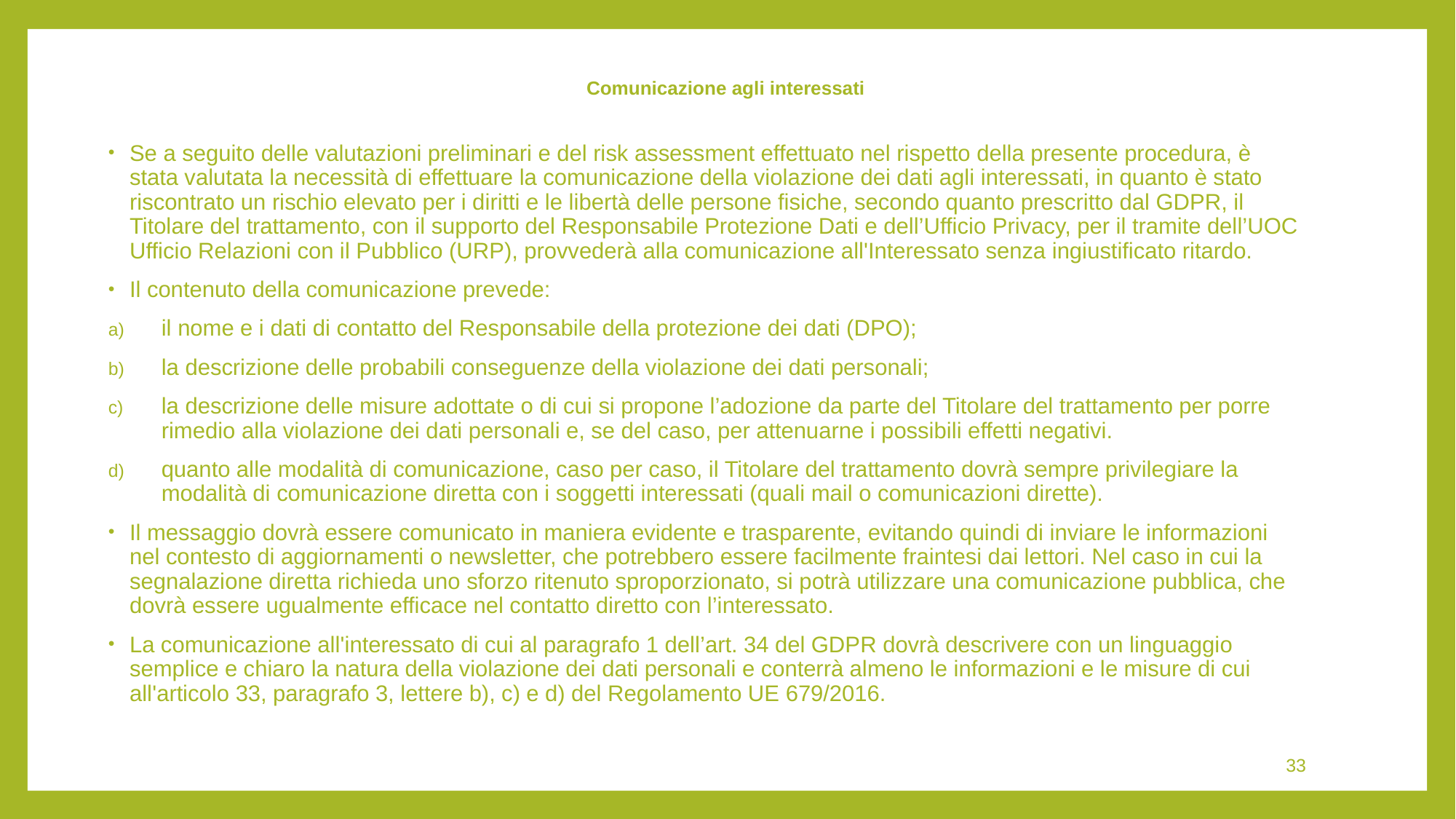

# Comunicazione agli interessati
Se a seguito delle valutazioni preliminari e del risk assessment effettuato nel rispetto della presente procedura, è stata valutata la necessità di effettuare la comunicazione della violazione dei dati agli interessati, in quanto è stato riscontrato un rischio elevato per i diritti e le libertà delle persone fisiche, secondo quanto prescritto dal GDPR, il Titolare del trattamento, con il supporto del Responsabile Protezione Dati e dell’Ufficio Privacy, per il tramite dell’UOC Ufficio Relazioni con il Pubblico (URP), provvederà alla comunicazione all'Interessato senza ingiustificato ritardo.
Il contenuto della comunicazione prevede:
il nome e i dati di contatto del Responsabile della protezione dei dati (DPO);
la descrizione delle probabili conseguenze della violazione dei dati personali;
la descrizione delle misure adottate o di cui si propone l’adozione da parte del Titolare del trattamento per porre rimedio alla violazione dei dati personali e, se del caso, per attenuarne i possibili effetti negativi.
quanto alle modalità di comunicazione, caso per caso, il Titolare del trattamento dovrà sempre privilegiare la modalità di comunicazione diretta con i soggetti interessati (quali mail o comunicazioni dirette).
Il messaggio dovrà essere comunicato in maniera evidente e trasparente, evitando quindi di inviare le informazioni nel contesto di aggiornamenti o newsletter, che potrebbero essere facilmente fraintesi dai lettori. Nel caso in cui la segnalazione diretta richieda uno sforzo ritenuto sproporzionato, si potrà utilizzare una comunicazione pubblica, che dovrà essere ugualmente efficace nel contatto diretto con l’interessato.
La comunicazione all'interessato di cui al paragrafo 1 dell’art. 34 del GDPR dovrà descrivere con un linguaggio semplice e chiaro la natura della violazione dei dati personali e conterrà almeno le informazioni e le misure di cui all'articolo 33, paragrafo 3, lettere b), c) e d) del Regolamento UE 679/2016.

33